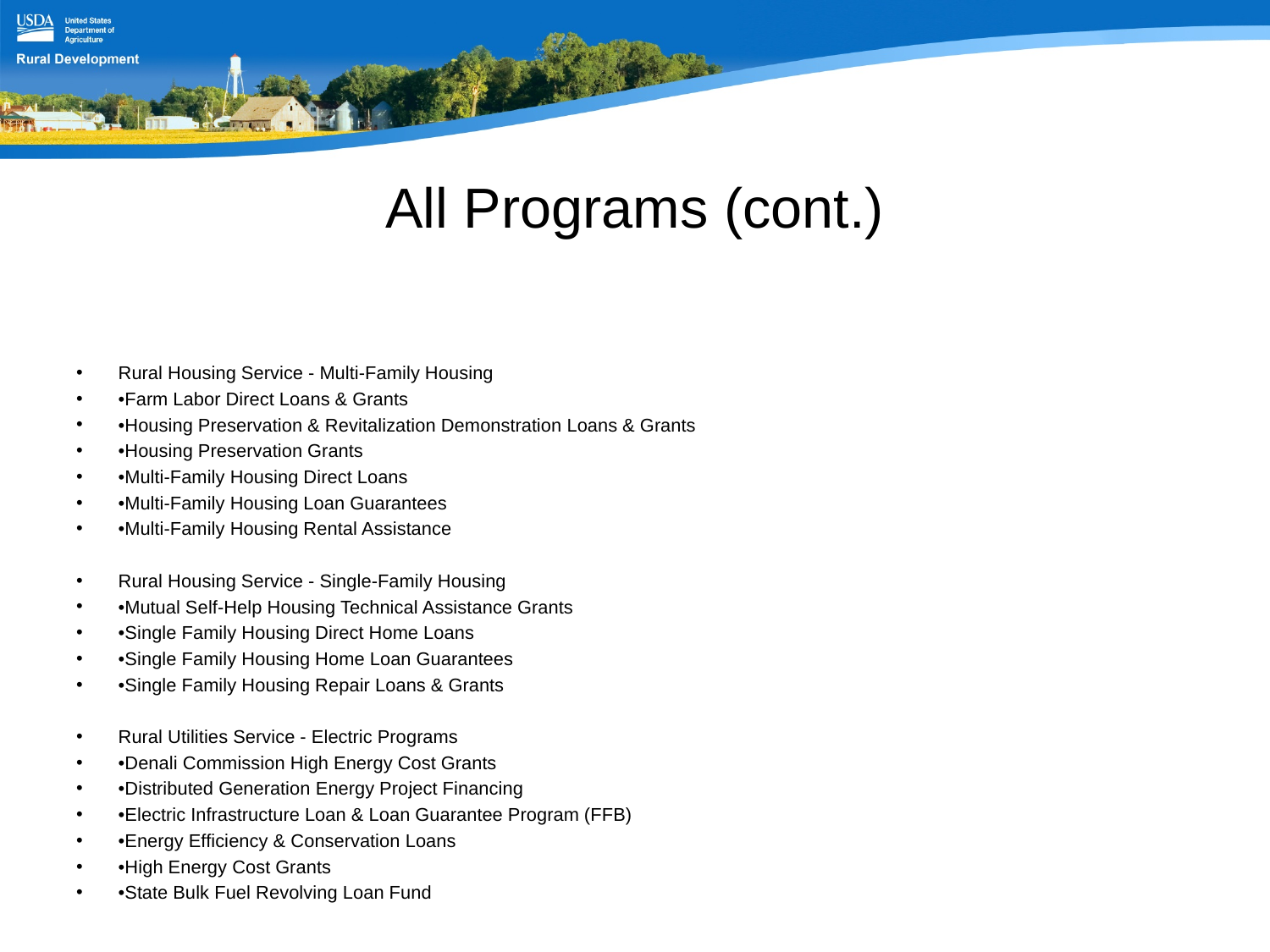

# All Programs (cont.)

Rural Housing Service - Multi-Family Housing
•Farm Labor Direct Loans & Grants
•Housing Preservation & Revitalization Demonstration Loans & Grants
•Housing Preservation Grants
•Multi-Family Housing Direct Loans
•Multi-Family Housing Loan Guarantees
•Multi-Family Housing Rental Assistance

Rural Housing Service - Single-Family Housing
•Mutual Self-Help Housing Technical Assistance Grants
•Single Family Housing Direct Home Loans
•Single Family Housing Home Loan Guarantees
•Single Family Housing Repair Loans & Grants

Rural Utilities Service - Electric Programs
•Denali Commission High Energy Cost Grants
•Distributed Generation Energy Project Financing
•Electric Infrastructure Loan & Loan Guarantee Program (FFB)
•Energy Efficiency & Conservation Loans
•High Energy Cost Grants
•State Bulk Fuel Revolving Loan Fund